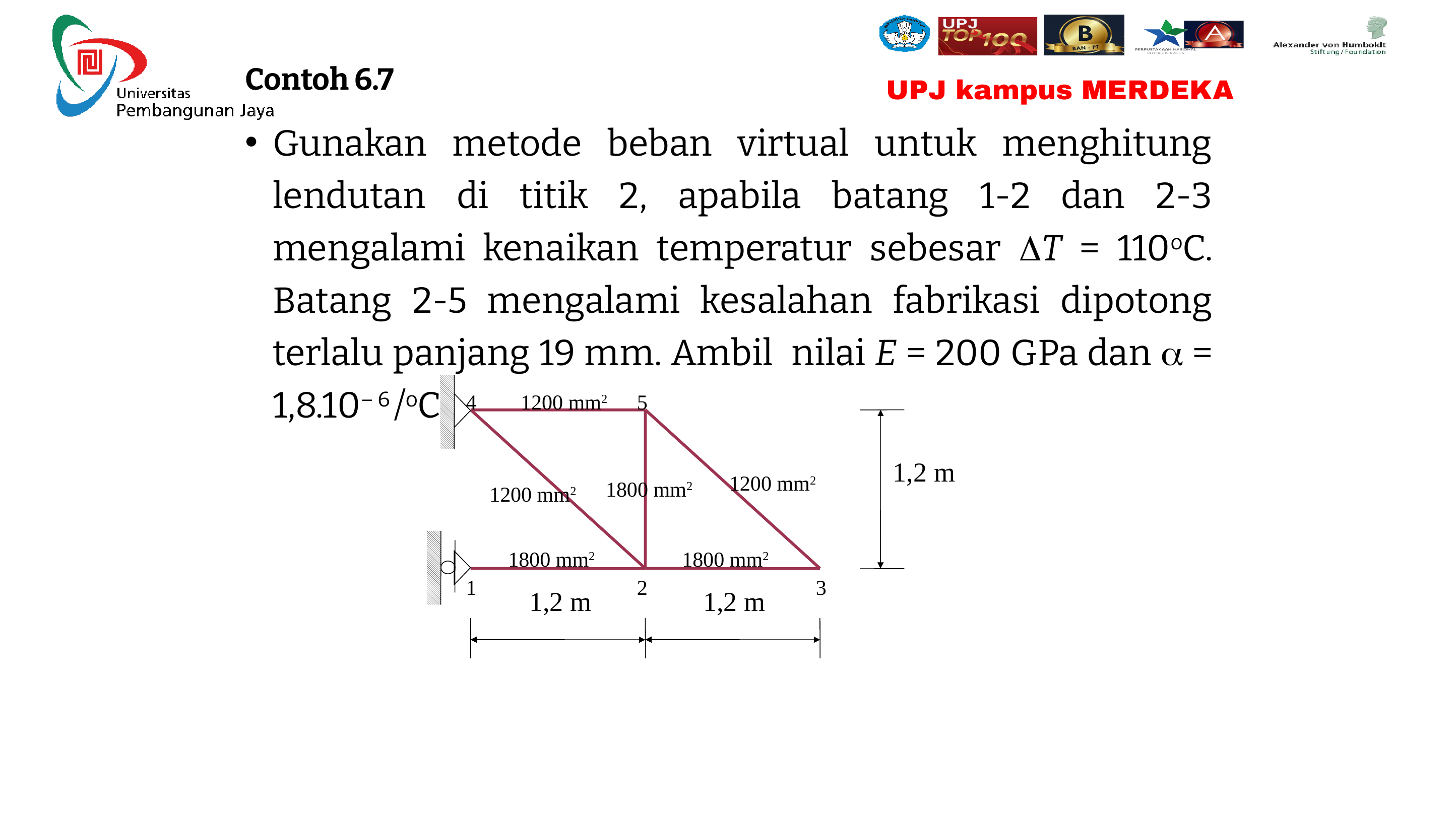

Contoh 6.7
Gunakan metode beban virtual untuk menghitung lendutan di titik 2, apabila batang 1-2 dan 2-3 mengalami kenaikan temperatur sebesar ΔT = 110oC. Batang 2-5 mengalami kesalahan fabrikasi dipotong terlalu panjang 19 mm. Ambil  nilai E = 200 GPa dan α = 1,8.10– 6 /oC.

4
5
1
2
3
1200 mm2
1200 mm2
1800 mm2
1200 mm2
1800 mm2
1800 mm2

1,2 m
1,2 m
1,2 m